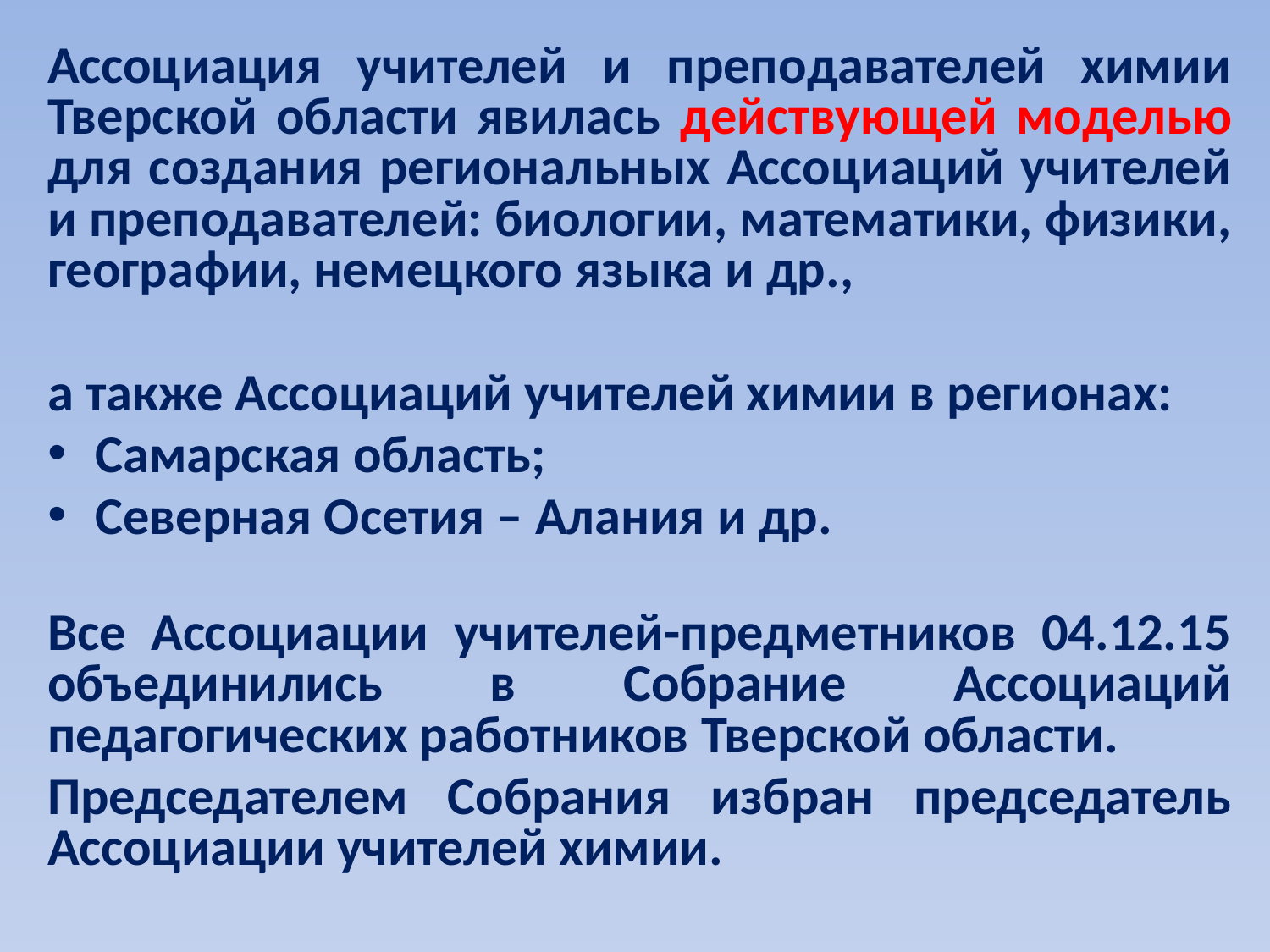

Ассоциация учителей и преподавателей химии Тверской области явилась действующей моделью для создания региональных Ассоциаций учителей и преподавателей: биологии, математики, физики, географии, немецкого языка и др.,

а также Ассоциаций учителей химии в регионах:
Самарская область;
Северная Осетия – Алания и др.

Все Ассоциации учителей-предметников 04.12.15 объединились в Собрание Ассоциаций педагогических работников Тверской области.
Председателем Собрания избран председатель Ассоциации учителей химии.